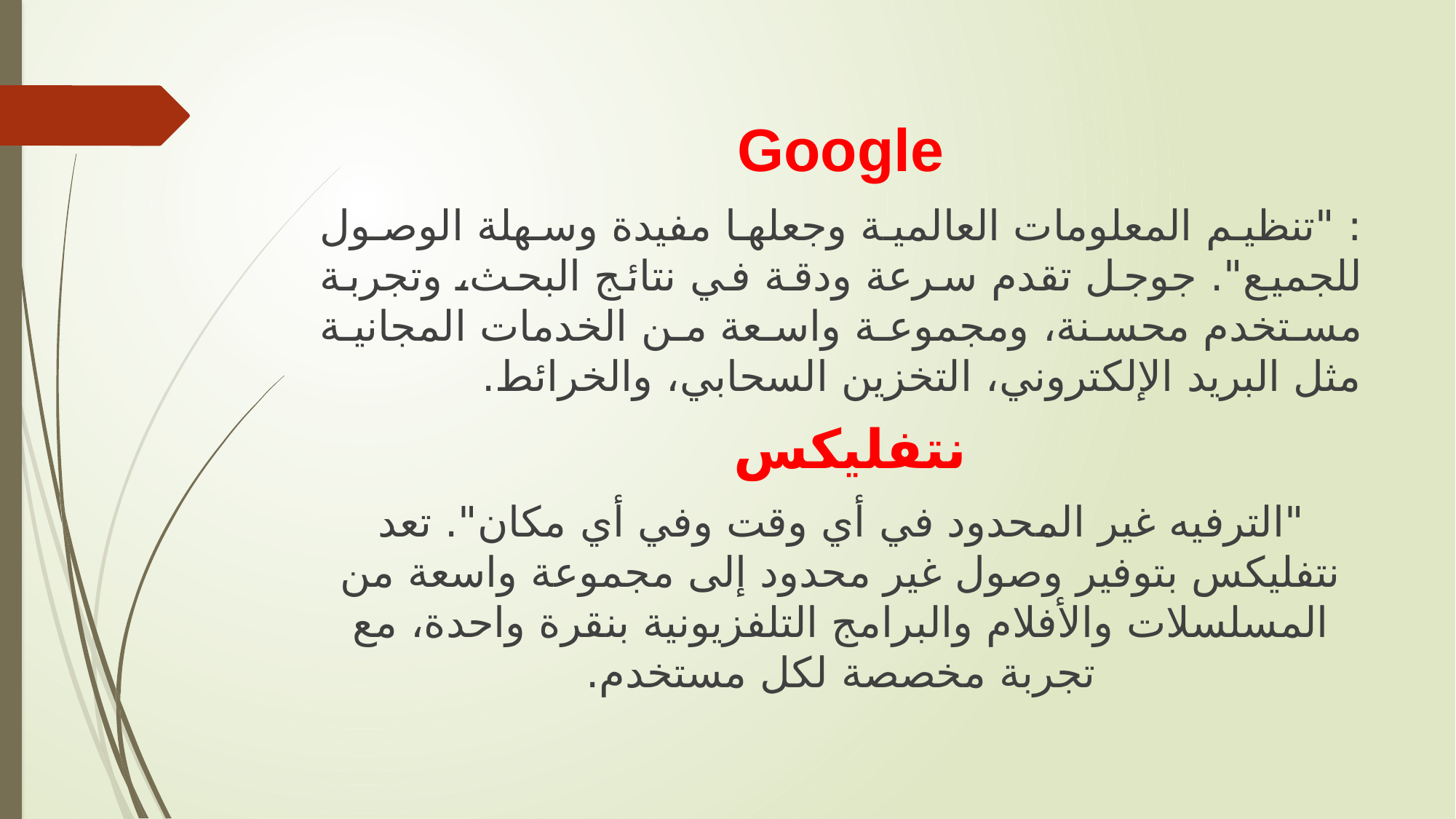

Google
: "تنظيم المعلومات العالمية وجعلها مفيدة وسهلة الوصول للجميع". جوجل تقدم سرعة ودقة في نتائج البحث، وتجربة مستخدم محسنة، ومجموعة واسعة من الخدمات المجانية مثل البريد الإلكتروني، التخزين السحابي، والخرائط.
نتفليكس
"الترفيه غير المحدود في أي وقت وفي أي مكان". تعد نتفليكس بتوفير وصول غير محدود إلى مجموعة واسعة من المسلسلات والأفلام والبرامج التلفزيونية بنقرة واحدة، مع تجربة مخصصة لكل مستخدم.